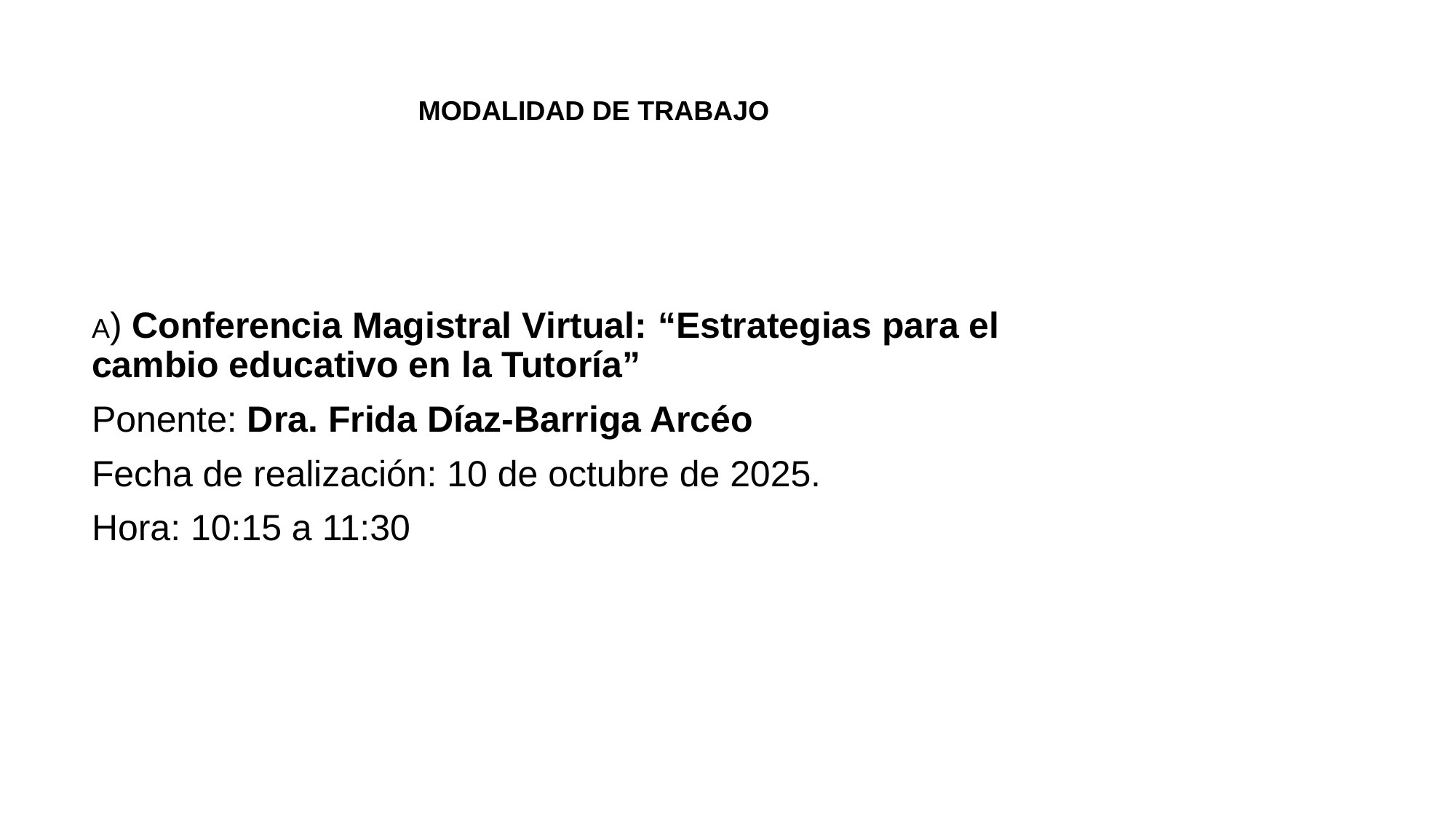

# MODALIDAD DE TRABAJO
A) Conferencia Magistral Virtual: “Estrategias para el cambio educativo en la Tutoría”
Ponente: Dra. Frida Díaz-Barriga Arcéo
Fecha de realización: 10 de octubre de 2025.
Hora: 10:15 a 11:30